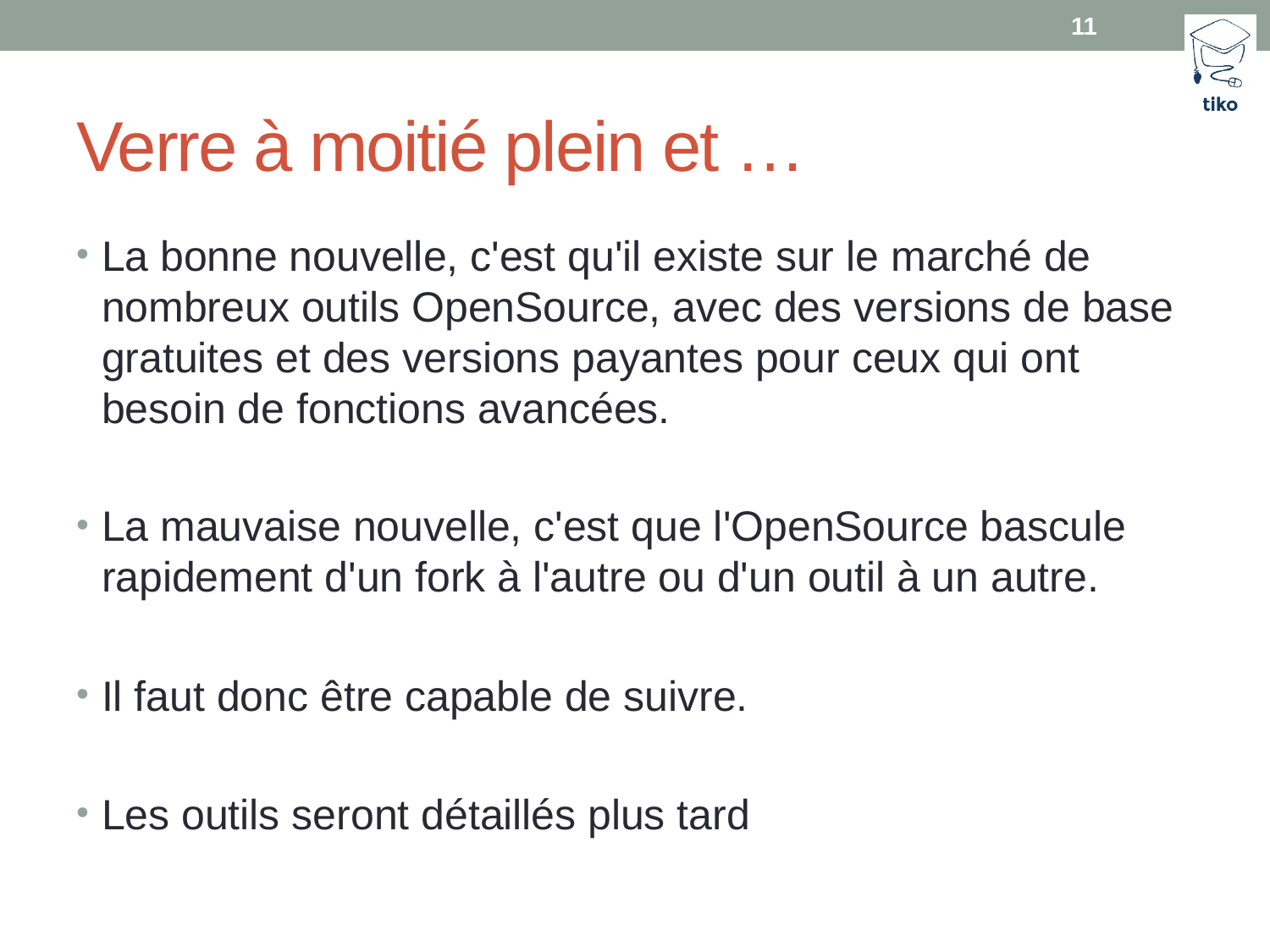

11
# Verre à moitié plein et …
La bonne nouvelle, c'est qu'il existe sur le marché de nombreux outils OpenSource, avec des versions de base gratuites et des versions payantes pour ceux qui ont besoin de fonctions avancées.

La mauvaise nouvelle, c'est que l'OpenSource bascule rapidement d'un fork à l'autre ou d'un outil à un autre.

Il faut donc être capable de suivre.

Les outils seront détaillés plus tard